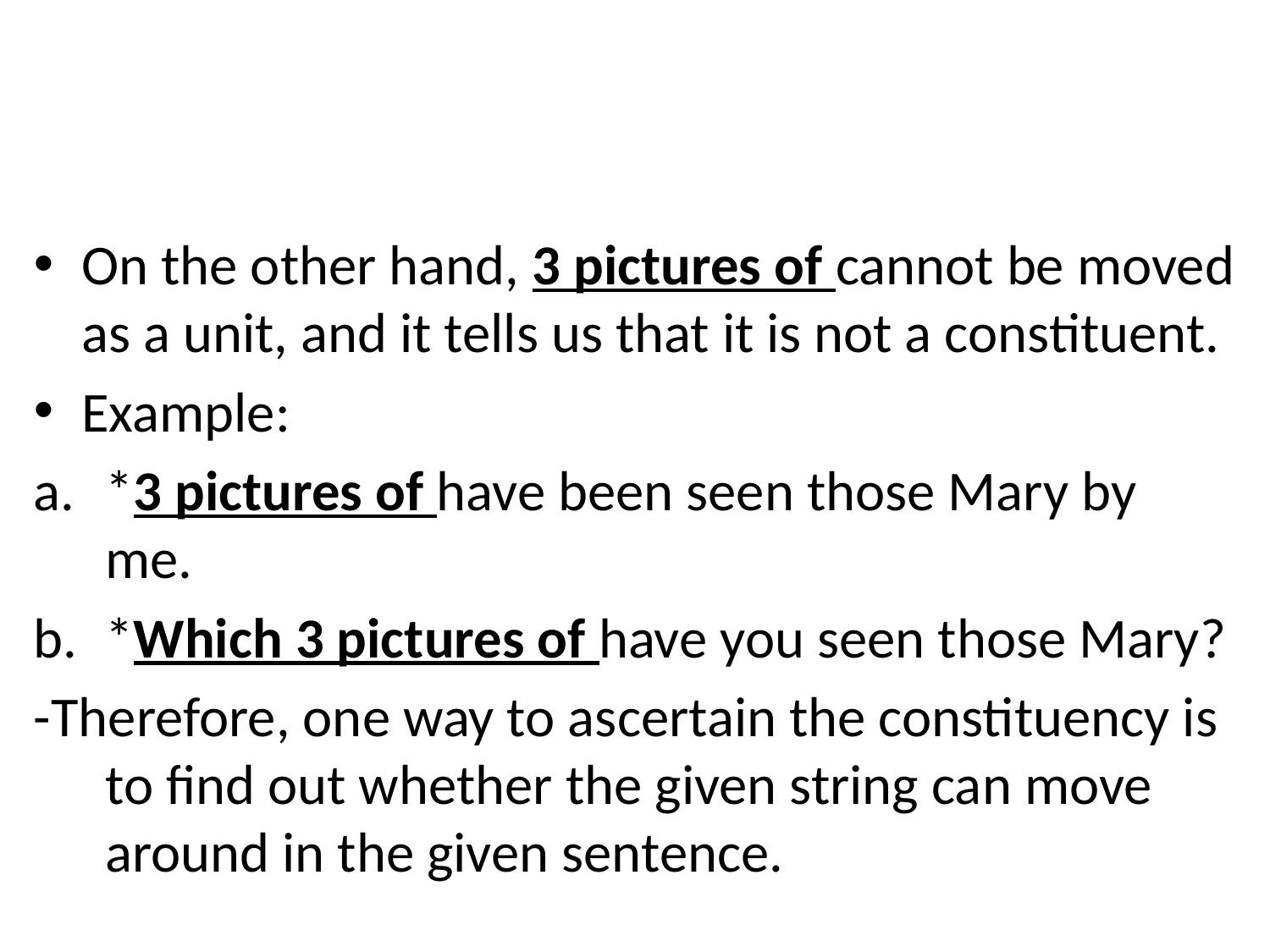

#
On the other hand, 3 pictures of cannot be moved as a unit, and it tells us that it is not a constituent.
Example:
*3 pictures of have been seen those Mary by me.
*Which 3 pictures of have you seen those Mary?
-Therefore, one way to ascertain the constituency is to find out whether the given string can move around in the given sentence.